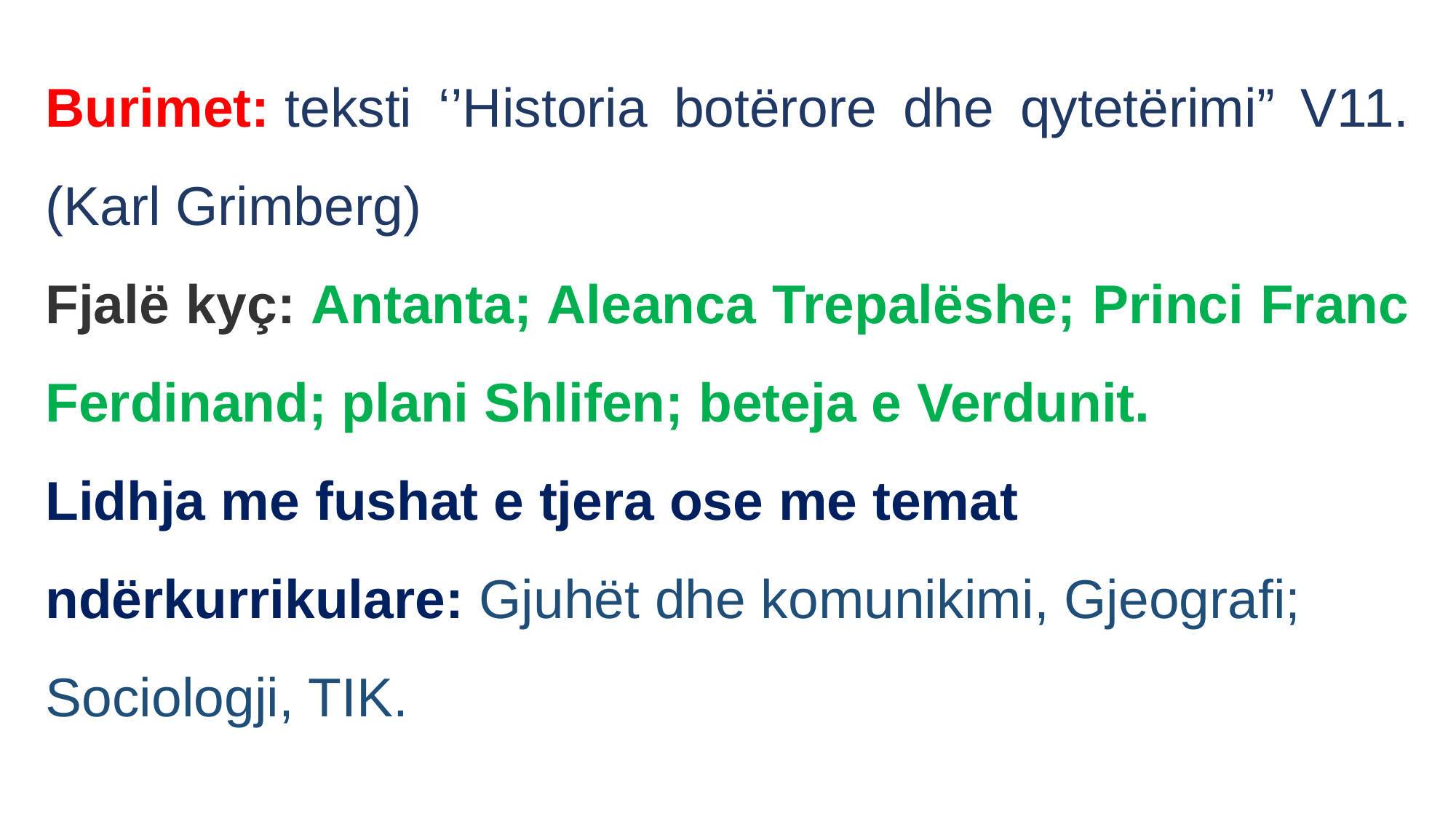

Burimet: teksti ‘’Historia botërore dhe qytetërimi” V11.(Karl Grimberg)
Fjalë kyç: Antanta; Aleanca Trepalëshe; Princi Franc Ferdinand; plani Shlifen; beteja e Verdunit.
Lidhja me fushat e tjera ose me temat ndërkurrikulare: Gjuhët dhe komunikimi, Gjeografi; Sociologji, TIK.